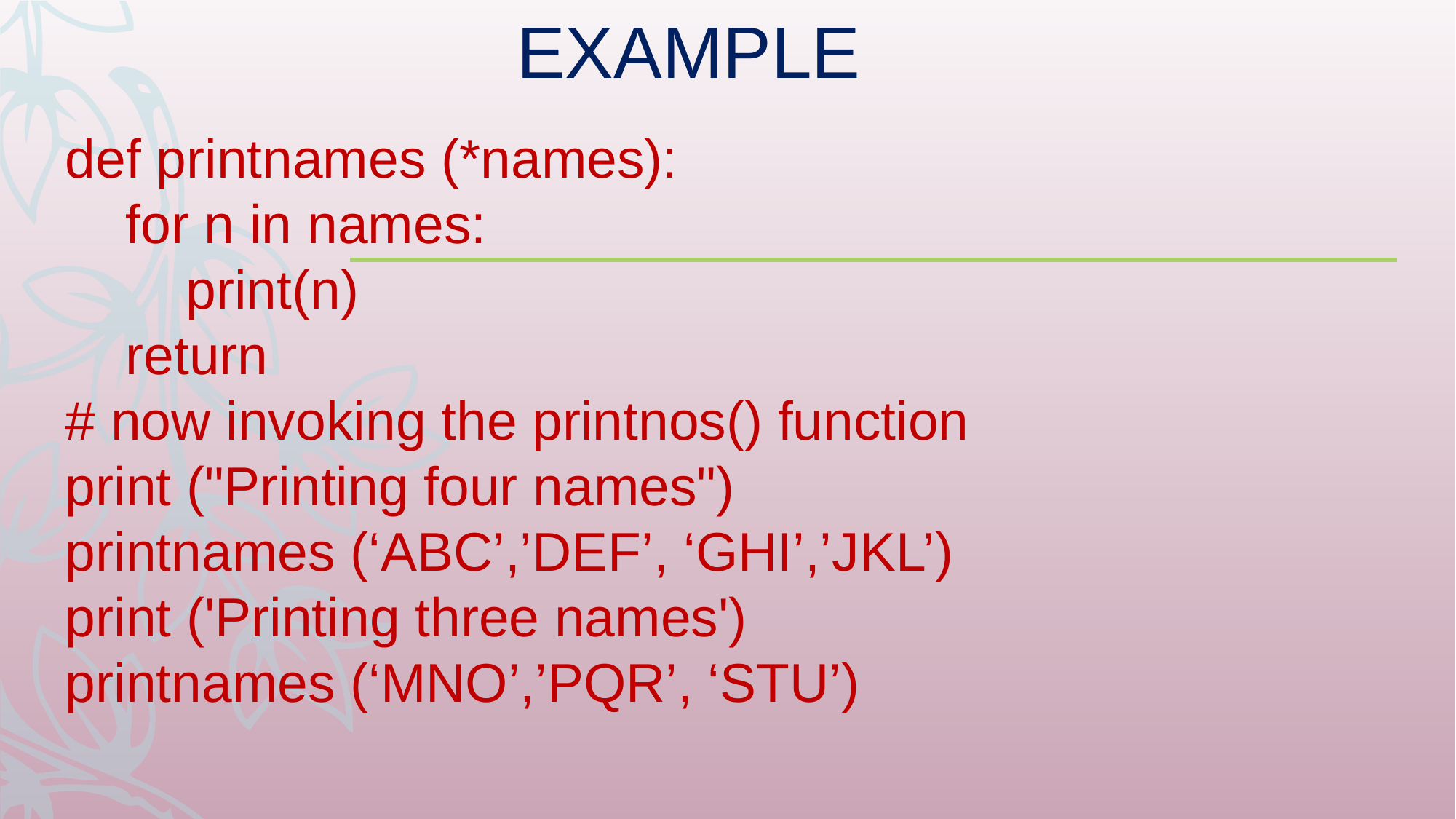

EXAMPLE
def printnames (*names):
    for n in names:
        print(n)
    return
# now invoking the printnos() function
print ("Printing four names")
printnames (‘ABC’,’DEF’, ‘GHI’,’JKL’)
print ('Printing three names')
printnames (‘MNO’,’PQR’, ‘STU’)